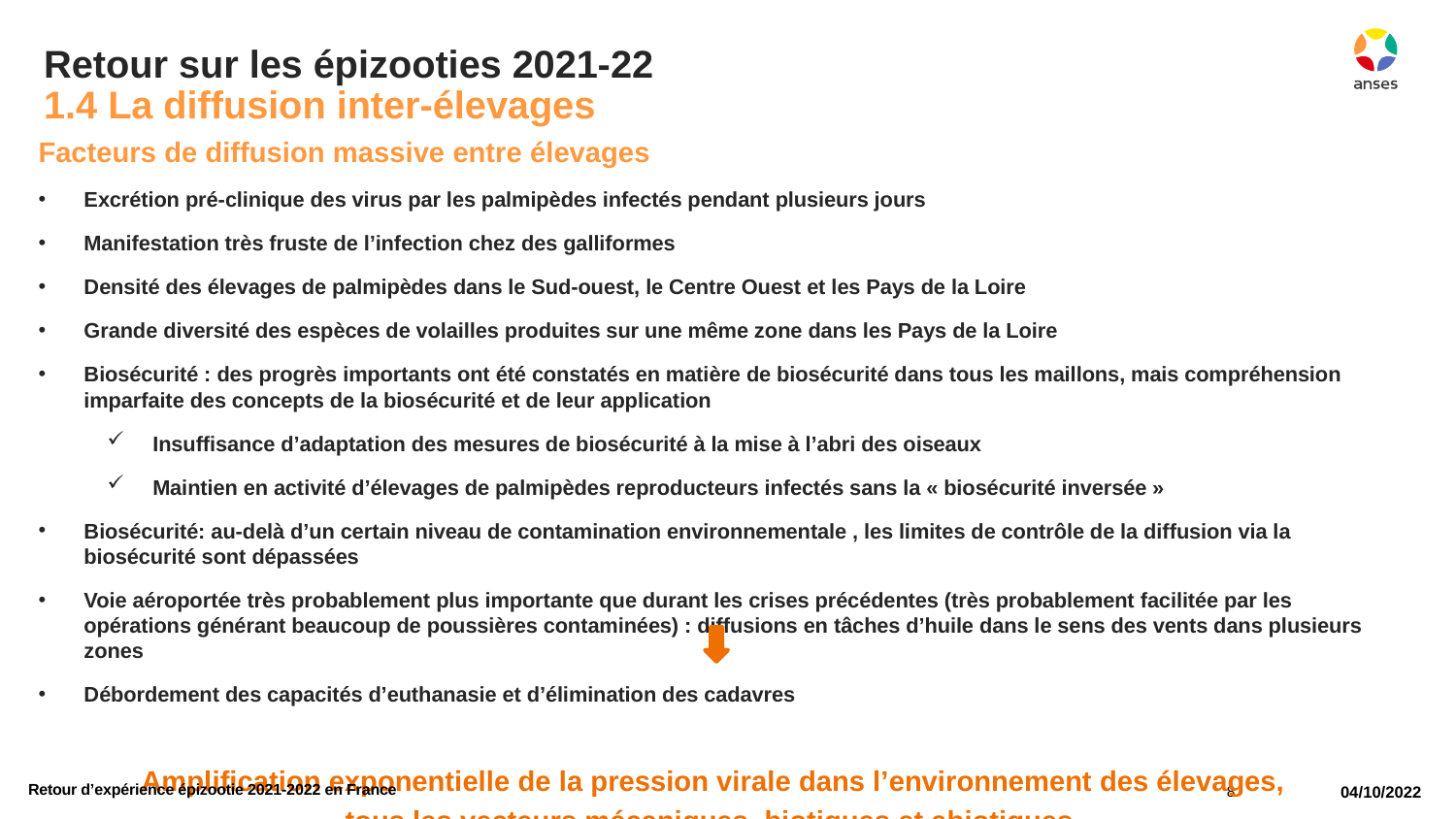

# Retour sur les épizooties 2021-22 1.4 La diffusion inter-élevages
Facteurs de diffusion massive entre élevages
Excrétion pré-clinique des virus par les palmipèdes infectés pendant plusieurs jours
Manifestation très fruste de l’infection chez des galliformes
Densité des élevages de palmipèdes dans le Sud-ouest, le Centre Ouest et les Pays de la Loire
Grande diversité des espèces de volailles produites sur une même zone dans les Pays de la Loire
Biosécurité : des progrès importants ont été constatés en matière de biosécurité dans tous les maillons, mais compréhension imparfaite des concepts de la biosécurité et de leur application
Insuffisance d’adaptation des mesures de biosécurité à la mise à l’abri des oiseaux
Maintien en activité d’élevages de palmipèdes reproducteurs infectés sans la « biosécurité inversée »
Biosécurité: au-delà d’un certain niveau de contamination environnementale , les limites de contrôle de la diffusion via la biosécurité sont dépassées
Voie aéroportée très probablement plus importante que durant les crises précédentes (très probablement facilitée par les opérations générant beaucoup de poussières contaminées) : diffusions en tâches d’huile dans le sens des vents dans plusieurs zones
Débordement des capacités d’euthanasie et d’élimination des cadavres

Amplification exponentielle de la pression virale dans l’environnement des élevages,
tous les vecteurs mécaniques, biotiques et abiotiques,
contribuant alors à la propagation de l’infection

Retour d’expérience épizootie 2021-2022 en France
8
04/10/2022